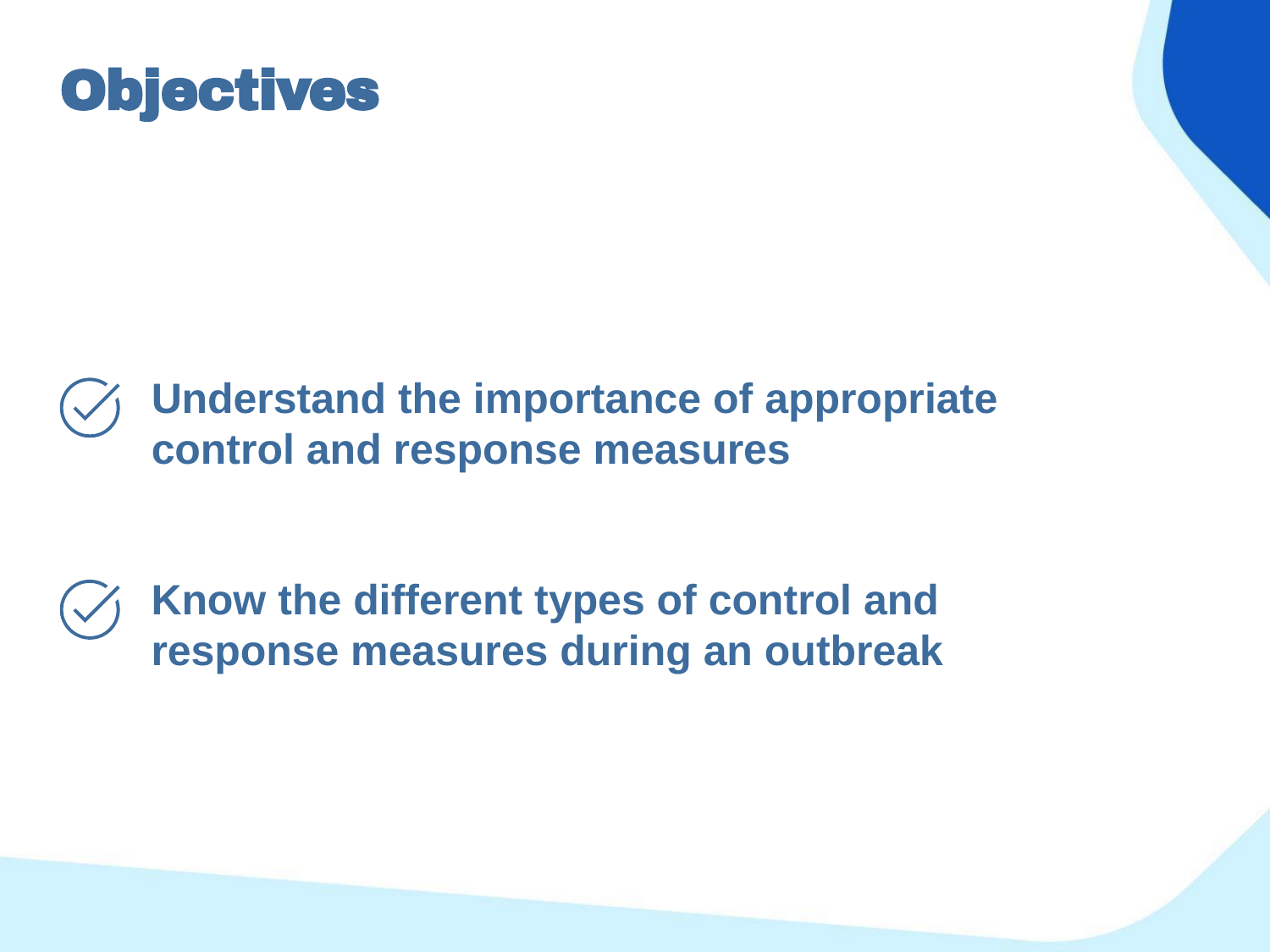

Objectives
Understand the importance of appropriate control and response measures

Know the different types of control and response measures during an outbreak